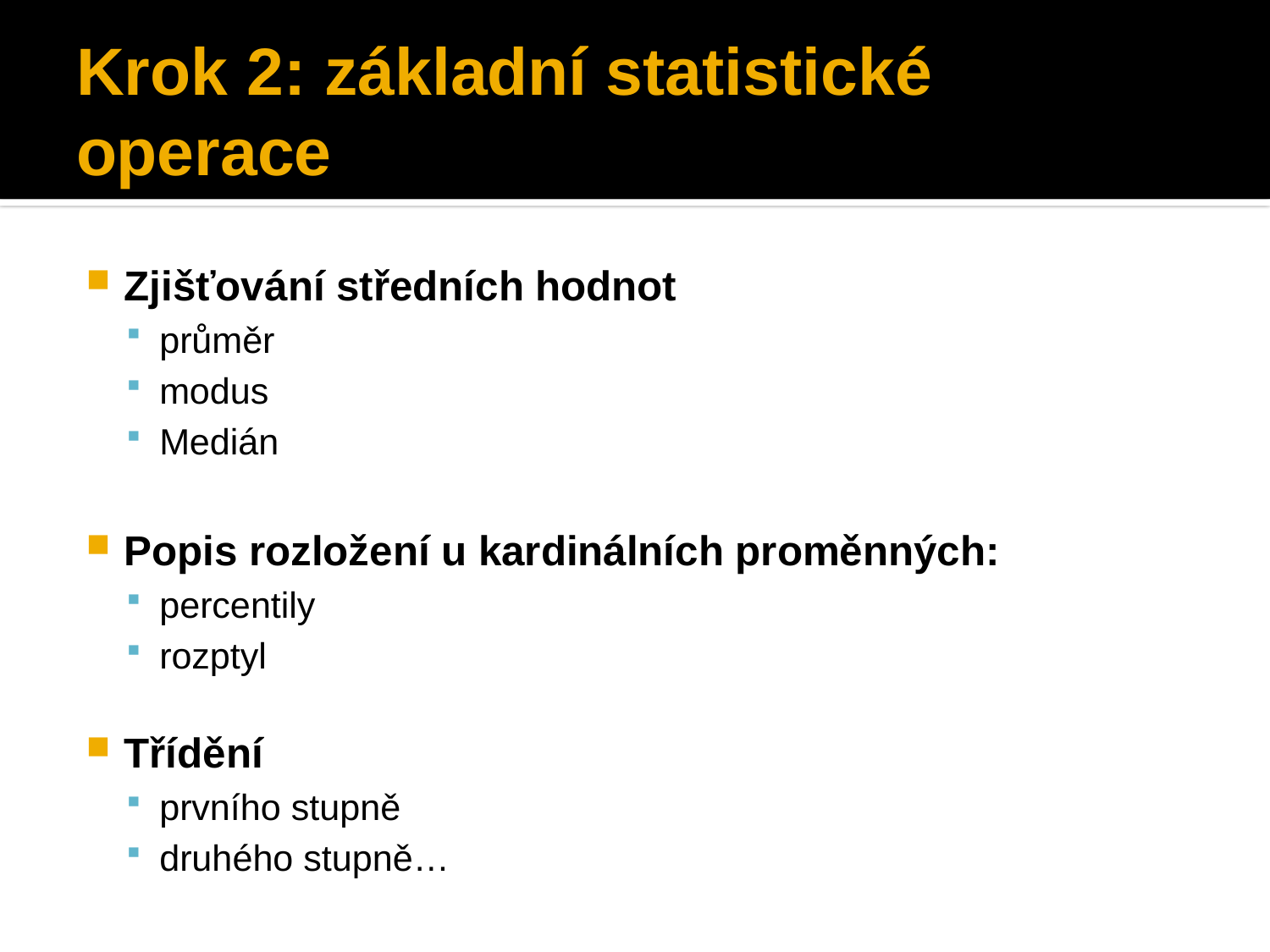

# Krok 2: základní statistické operace
Zjišťování středních hodnot
průměr
modus
Medián

Popis rozložení u kardinálních proměnných:
percentily
rozptyl

Třídění
prvního stupně
druhého stupně…